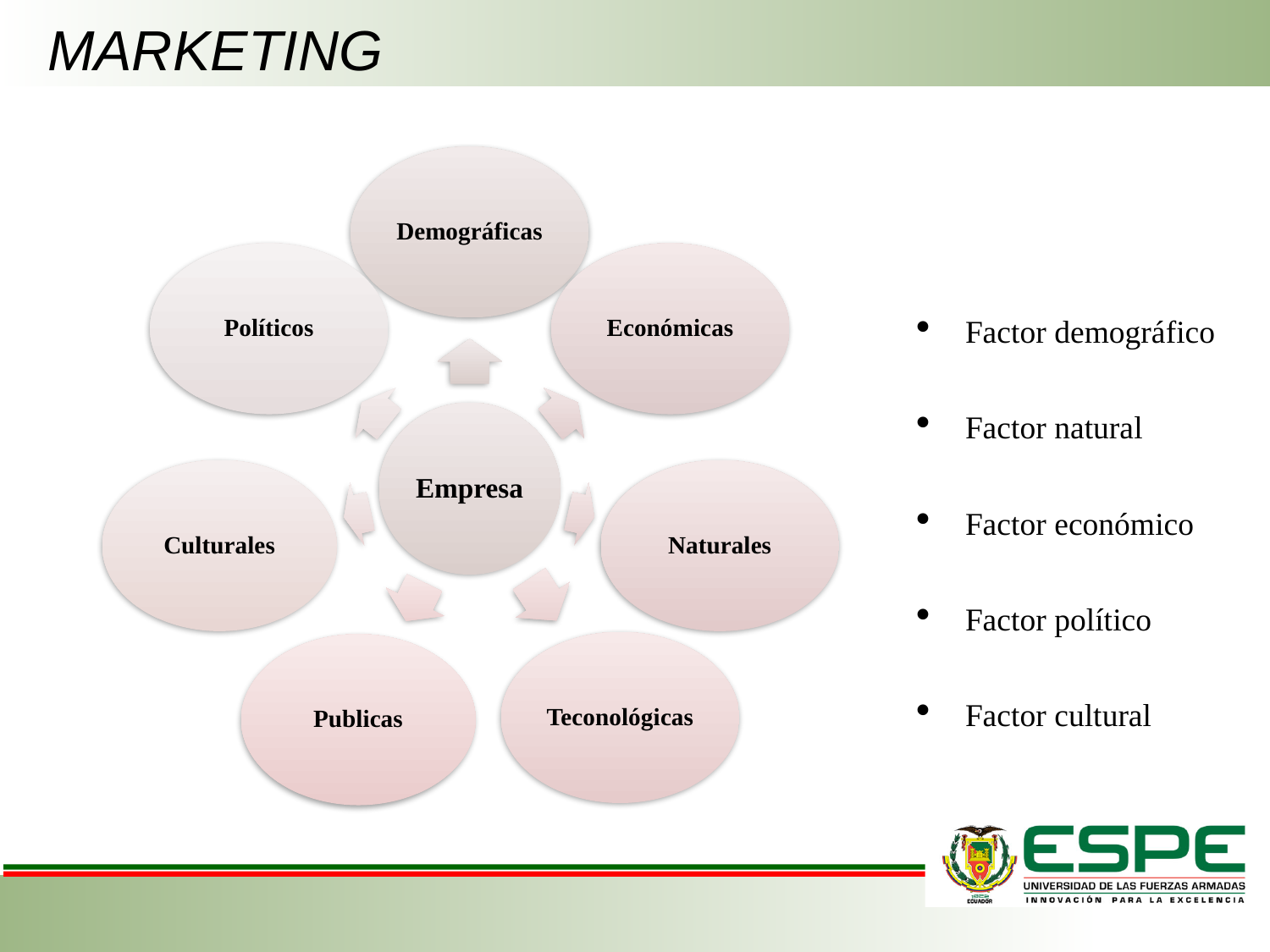

# MARKETING
Empresa

Demográficas

Económicas

Naturales

Teconológicas

Publicas

Culturales

Políticos
Factor demográfico
Factor natural
Factor económico
Factor político
Factor cultural